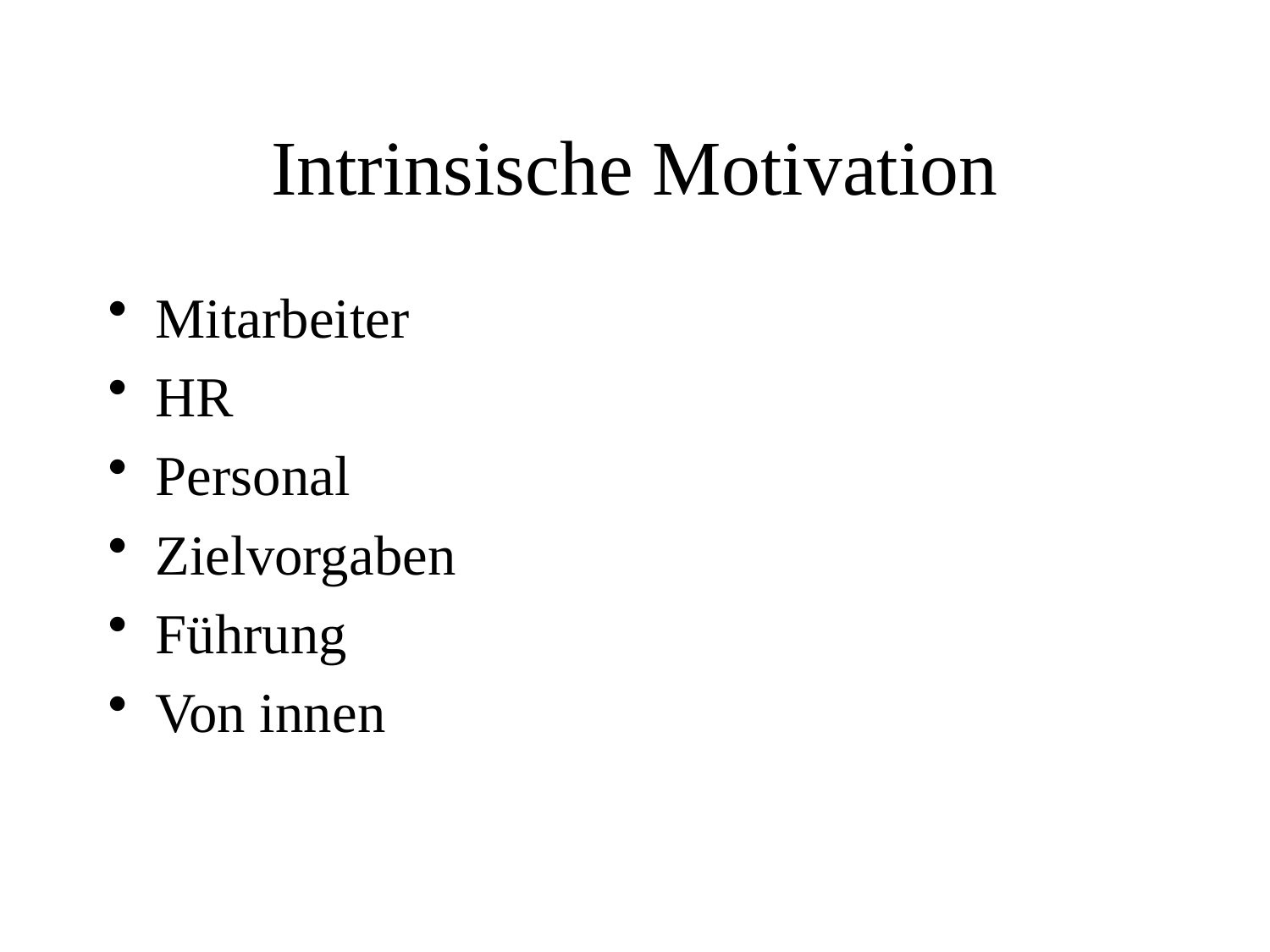

# Intrinsische Motivation
Mitarbeiter
HR
Personal
Zielvorgaben
Führung
Von innen